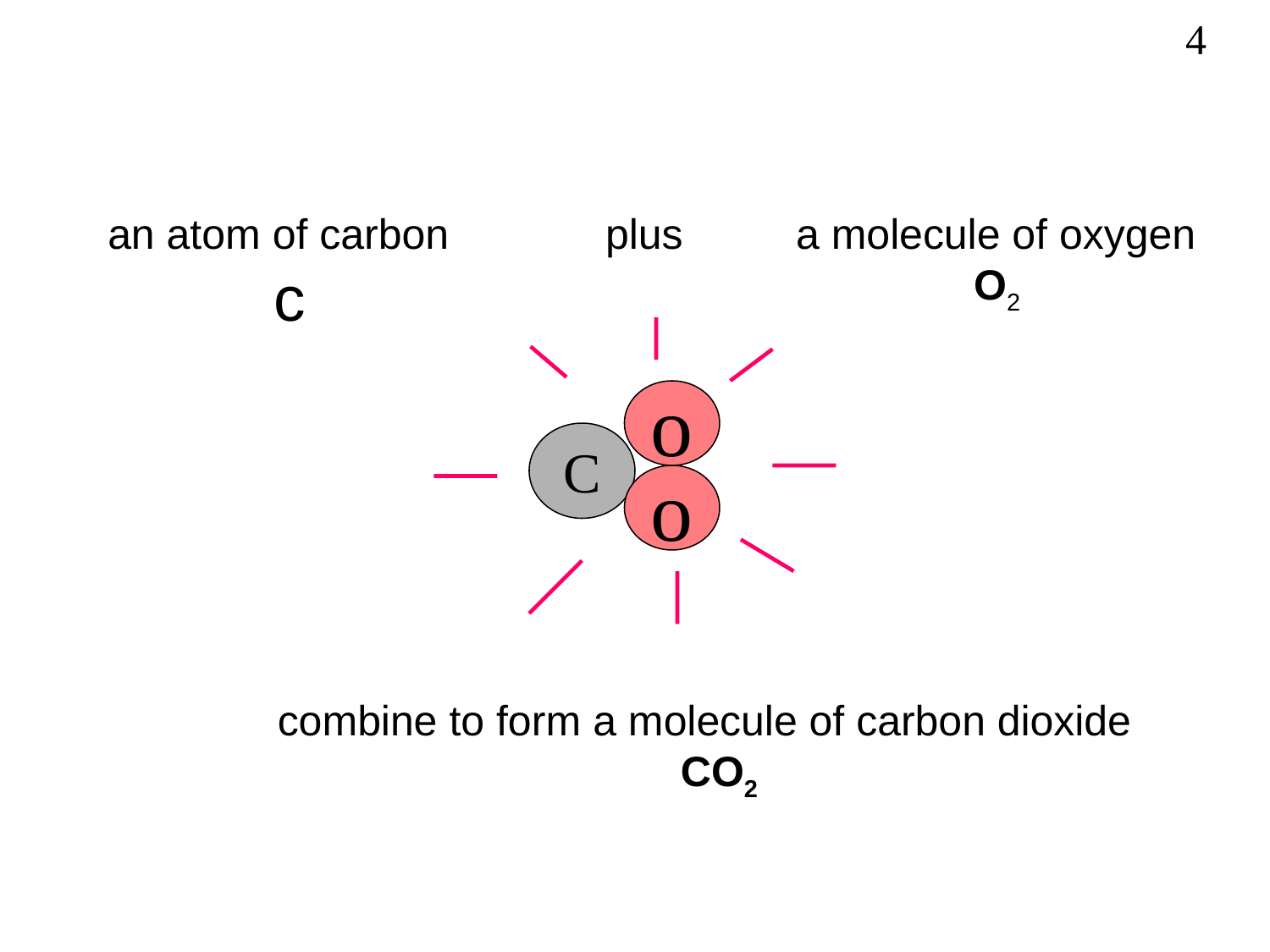

#
4
plus
an atom of carbon
              c
a molecule of oxygen
               O2

o
o
C
combine to form a molecule of carbon dioxide
                                  CO2